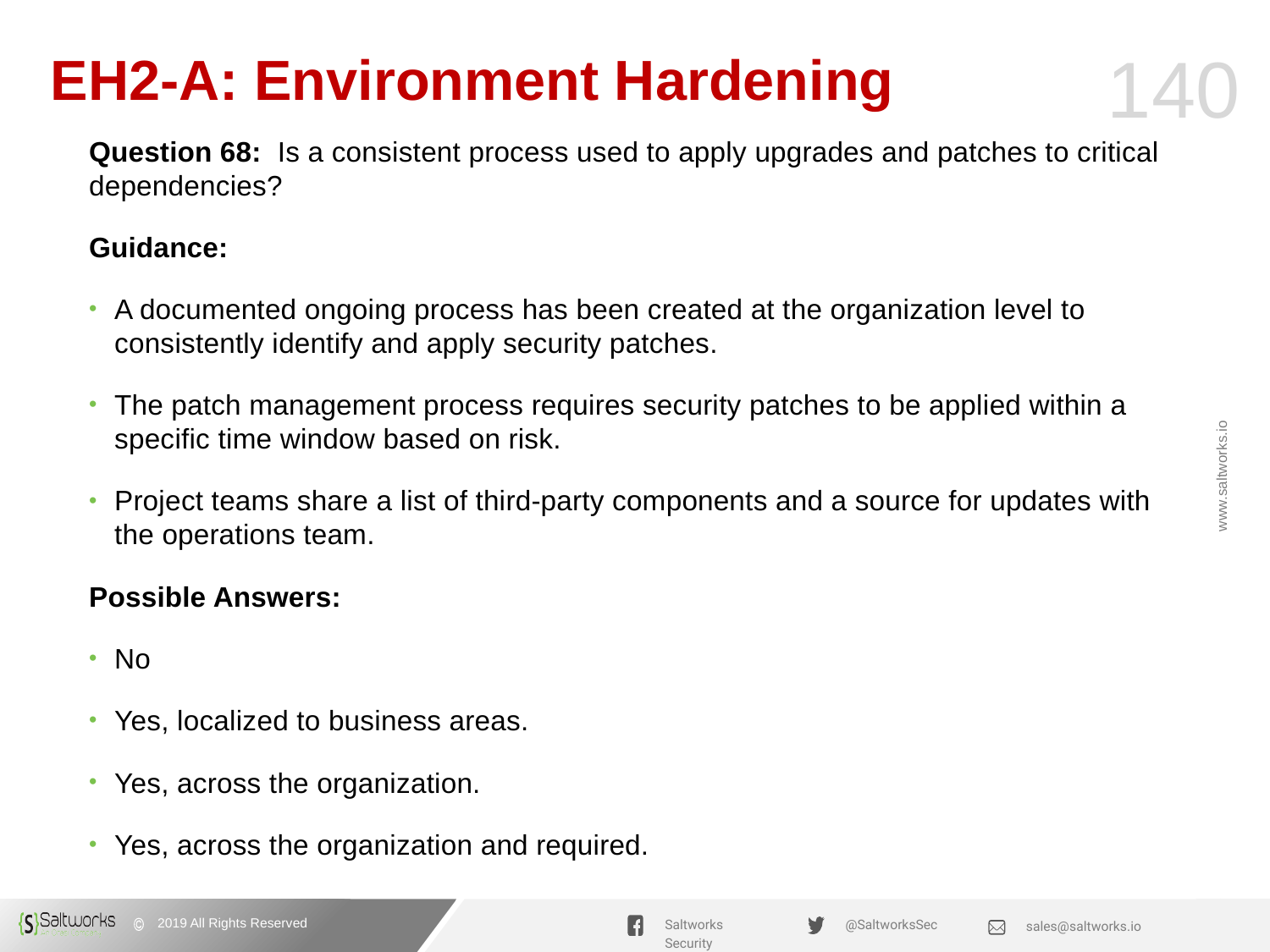

# EH2-A: Environment Hardening
Question 68:  Is a consistent process used to apply upgrades and patches to critical dependencies?
Guidance:
A documented ongoing process has been created at the organization level to consistently identify and apply security patches.
The patch management process requires security patches to be applied within a specific time window based on risk.
Project teams share a list of third-party components and a source for updates with the operations team.
Possible Answers:
No
Yes, localized to business areas.
Yes, across the organization.
Yes, across the organization and required.